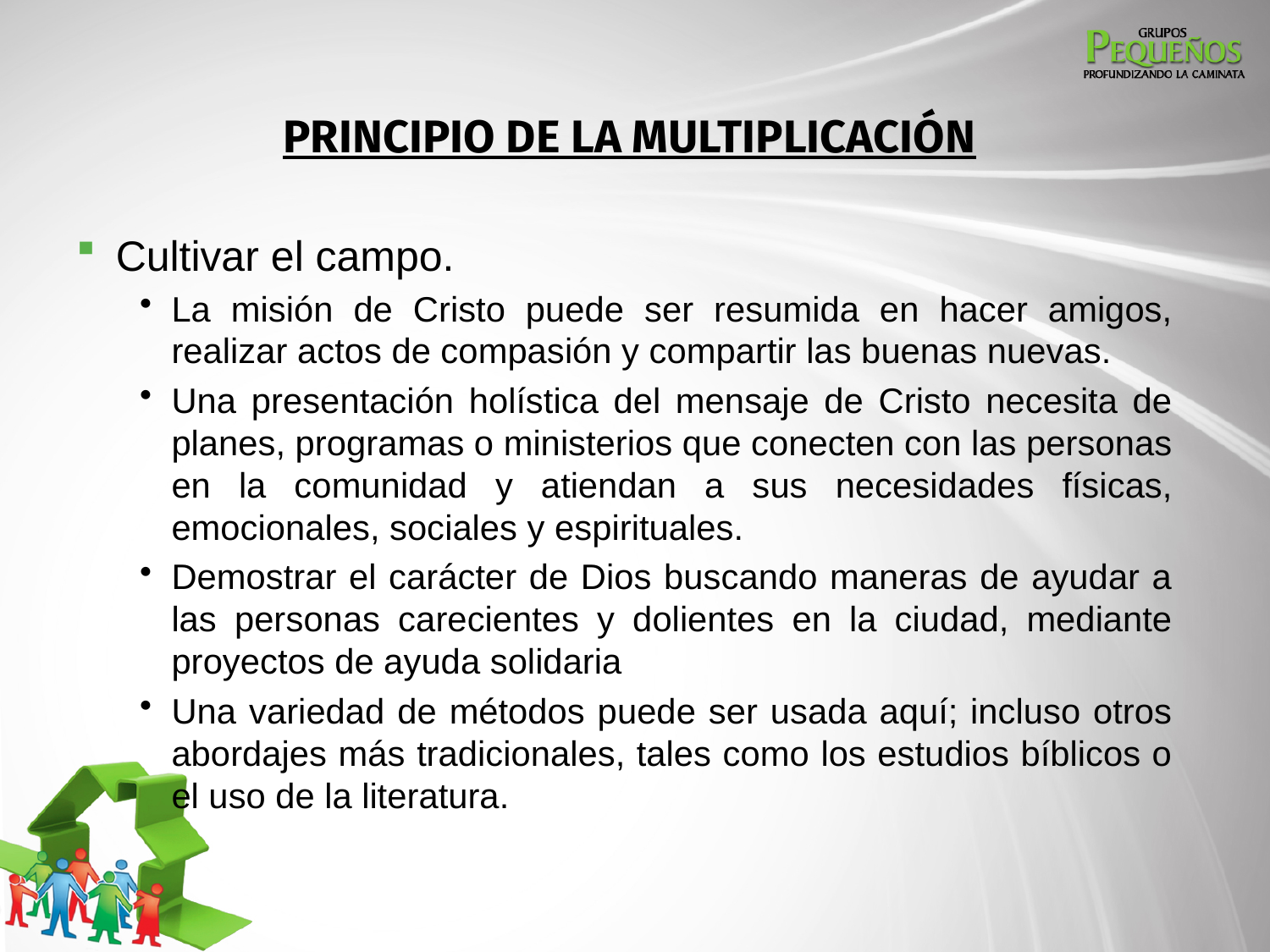

# PRINCIPIO DE LA MULTIPLICACIÓN
Cultivar el campo.
La misión de Cristo puede ser resumida en hacer amigos, realizar actos de compasión y compartir las buenas nuevas.
Una presentación holística del mensaje de Cristo necesita de planes, programas o ministerios que conecten con las personas en la comunidad y atiendan a sus necesidades físicas, emocionales, sociales y espirituales.
Demostrar el carácter de Dios buscando maneras de ayudar a las personas carecientes y dolientes en la ciudad, mediante proyectos de ayuda solidaria
Una variedad de métodos puede ser usada aquí; incluso otros abordajes más tradicionales, tales como los estudios bíblicos o el uso de la literatura.